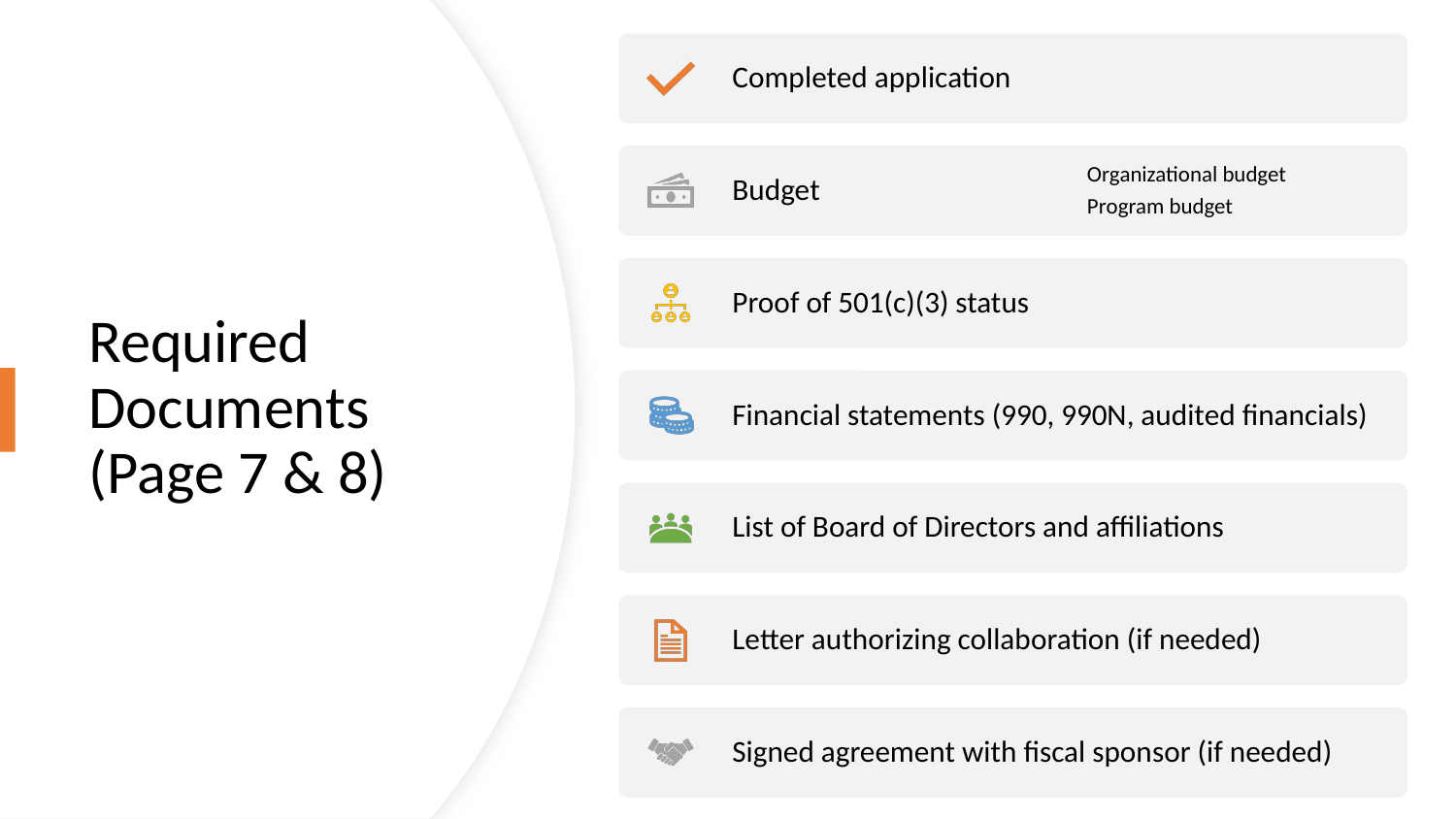

Completed application
Budget
Organizational budget
Program budget
Proof of 501(c)(3) status
Financial statements (990, 990N, audited financials)
List of Board of Directors and affiliations
Letter authorizing collaboration (if needed)
Signed agreement with fiscal sponsor (if needed)
# Required Documents (Page 7 & 8)